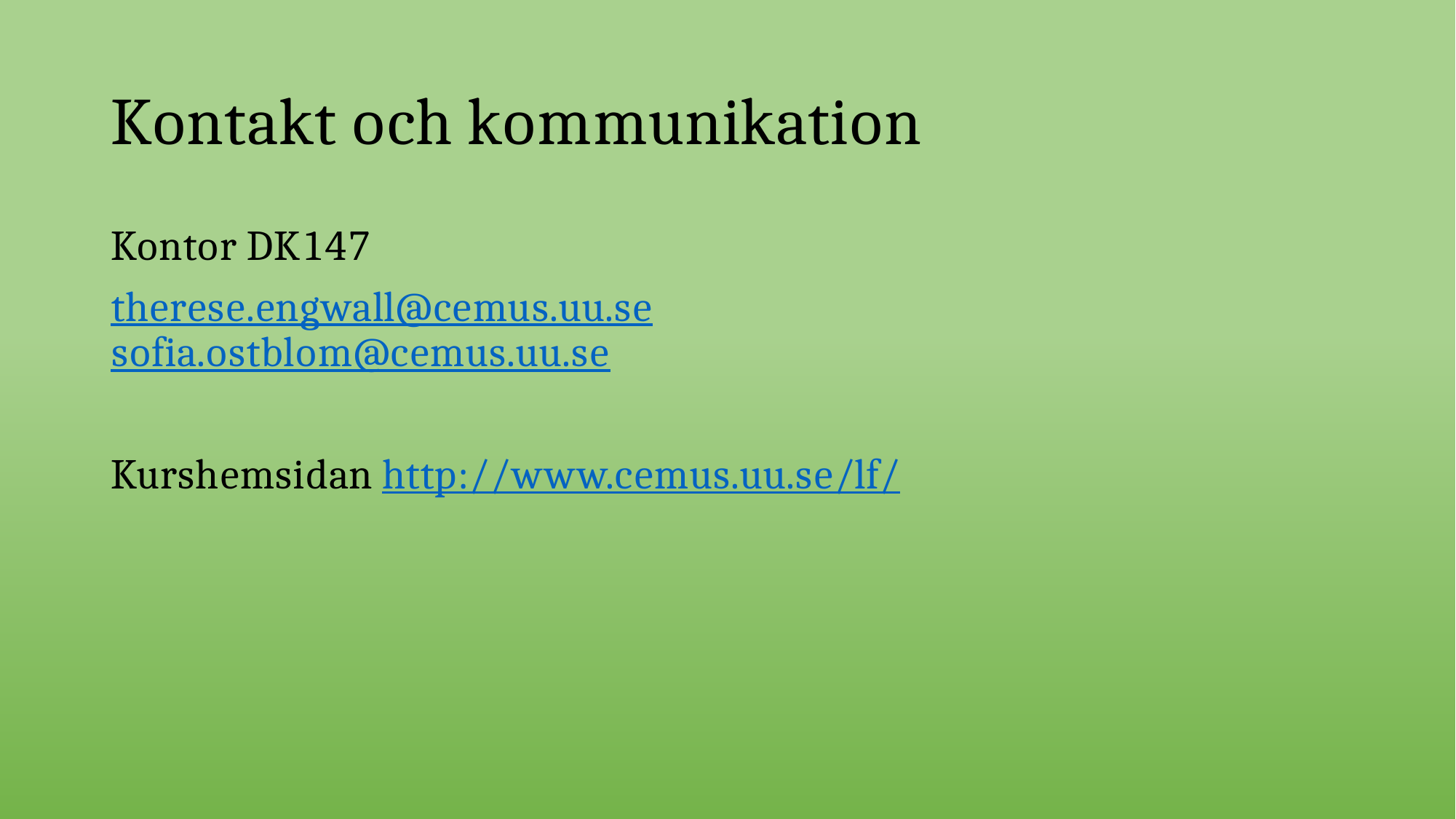

# Kontakt och kommunikation
Kontor DK147
therese.engwall@cemus.uu.se
sofia.ostblom@cemus.uu.se

Kurshemsidan http://www.cemus.uu.se/lf/